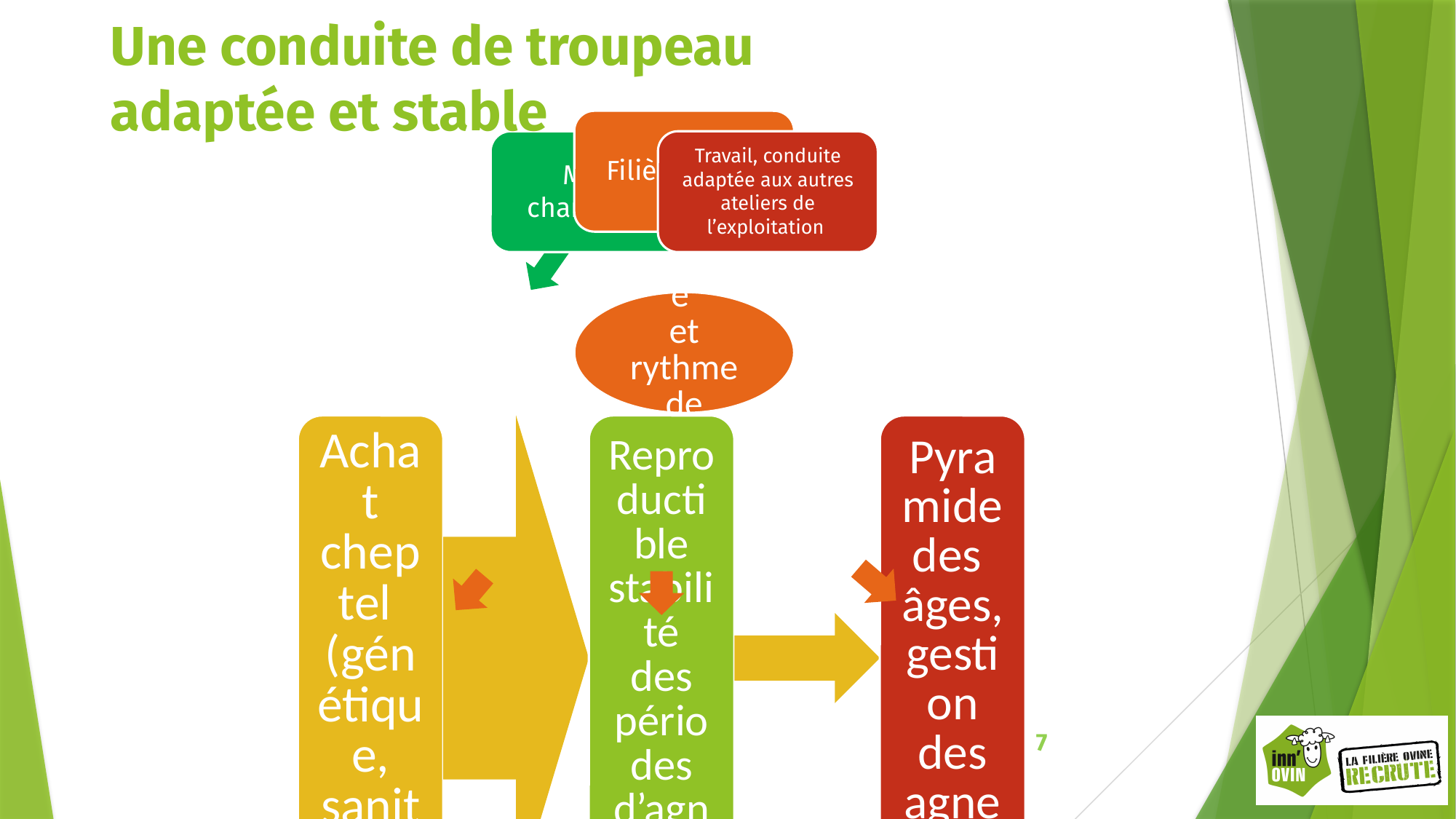

Une conduite de troupeau
adaptée et stable

Achat cheptel

7